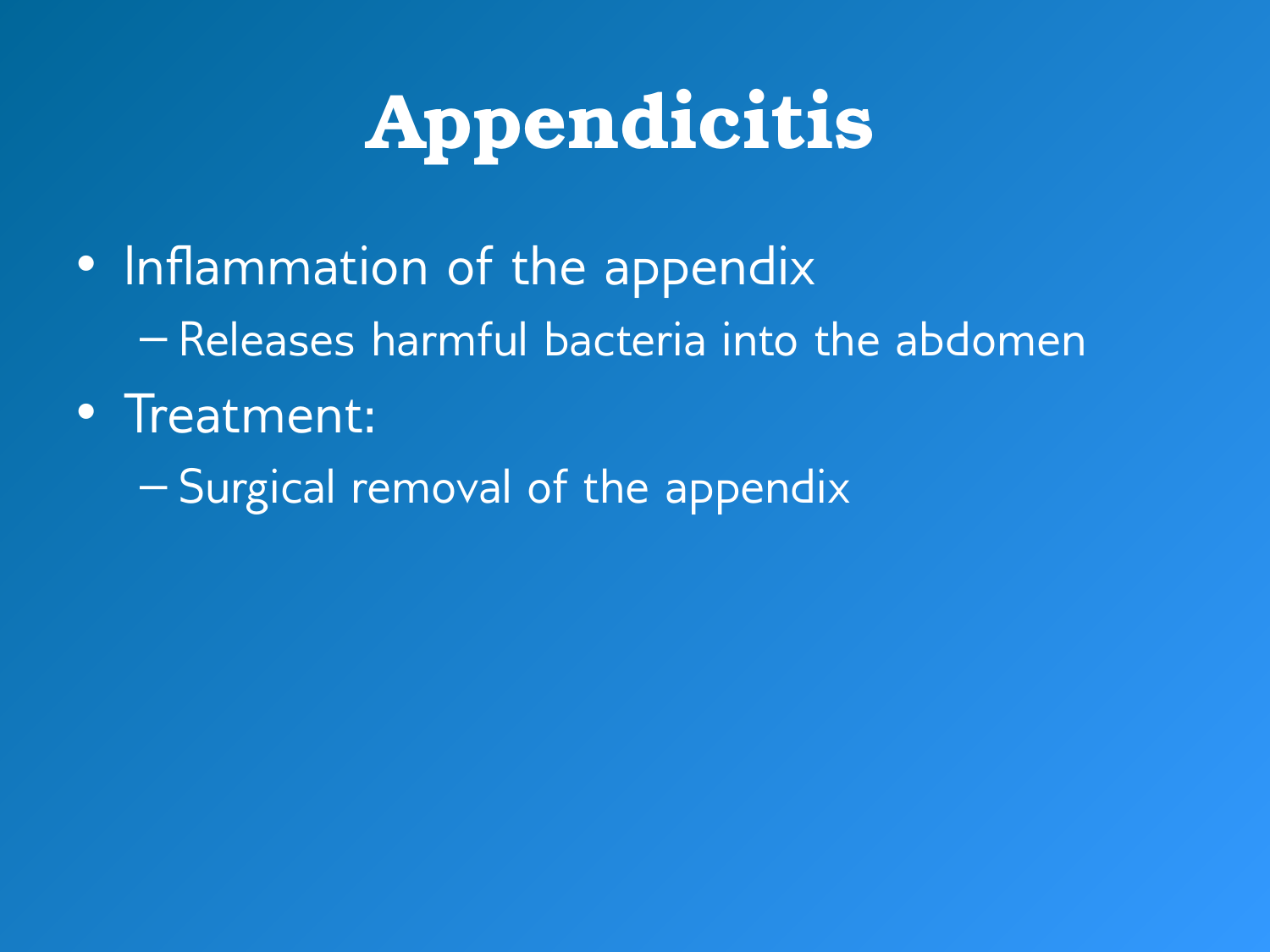

# Appendicitis
Inflammation of the appendix
Releases harmful bacteria into the abdomen
Treatment:
Surgical removal of the appendix